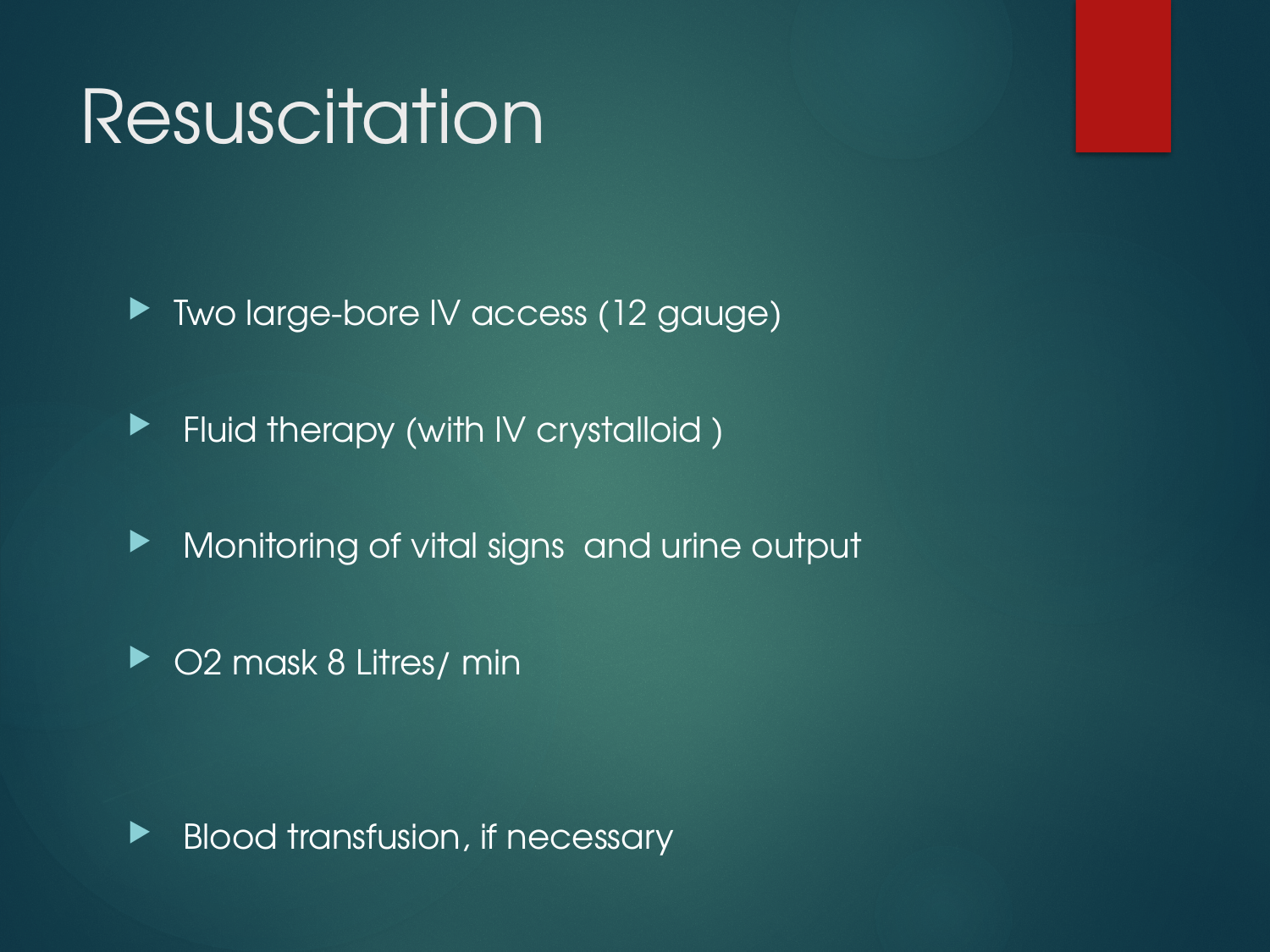

# Resuscitation
Two large-bore IV access (12 gauge)

 Fluid therapy (with IV crystalloid )

 Monitoring of vital signs  and urine output

O2 mask 8 Litres/ min

 Blood transfusion, if necessary